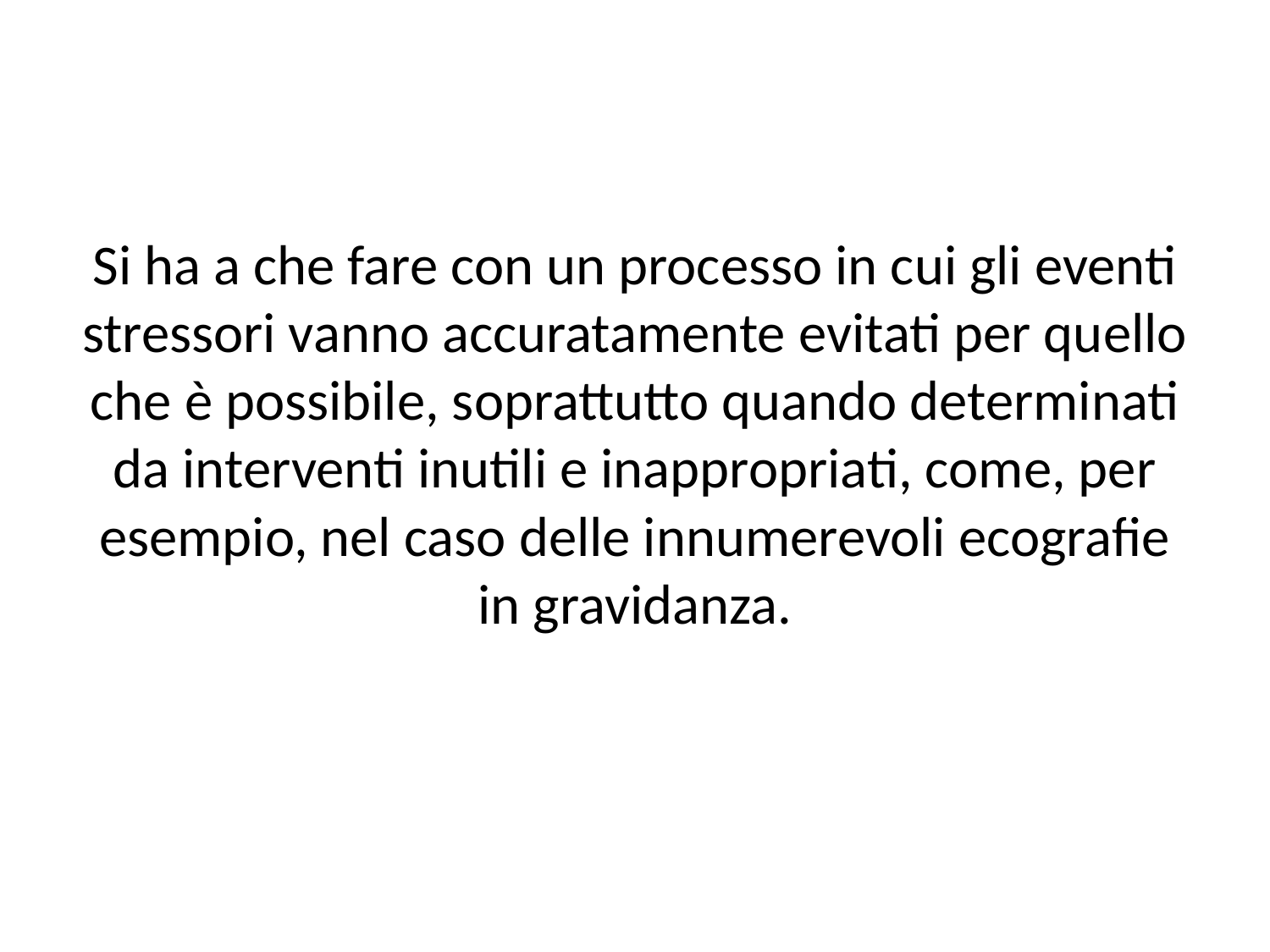

#
Si ha a che fare con un processo in cui gli eventi stressori vanno accuratamente evitati per quello che è possibile, soprattutto quando determinati da interventi inutili e inappropriati, come, per esempio, nel caso delle innumerevoli ecografie in gravidanza.